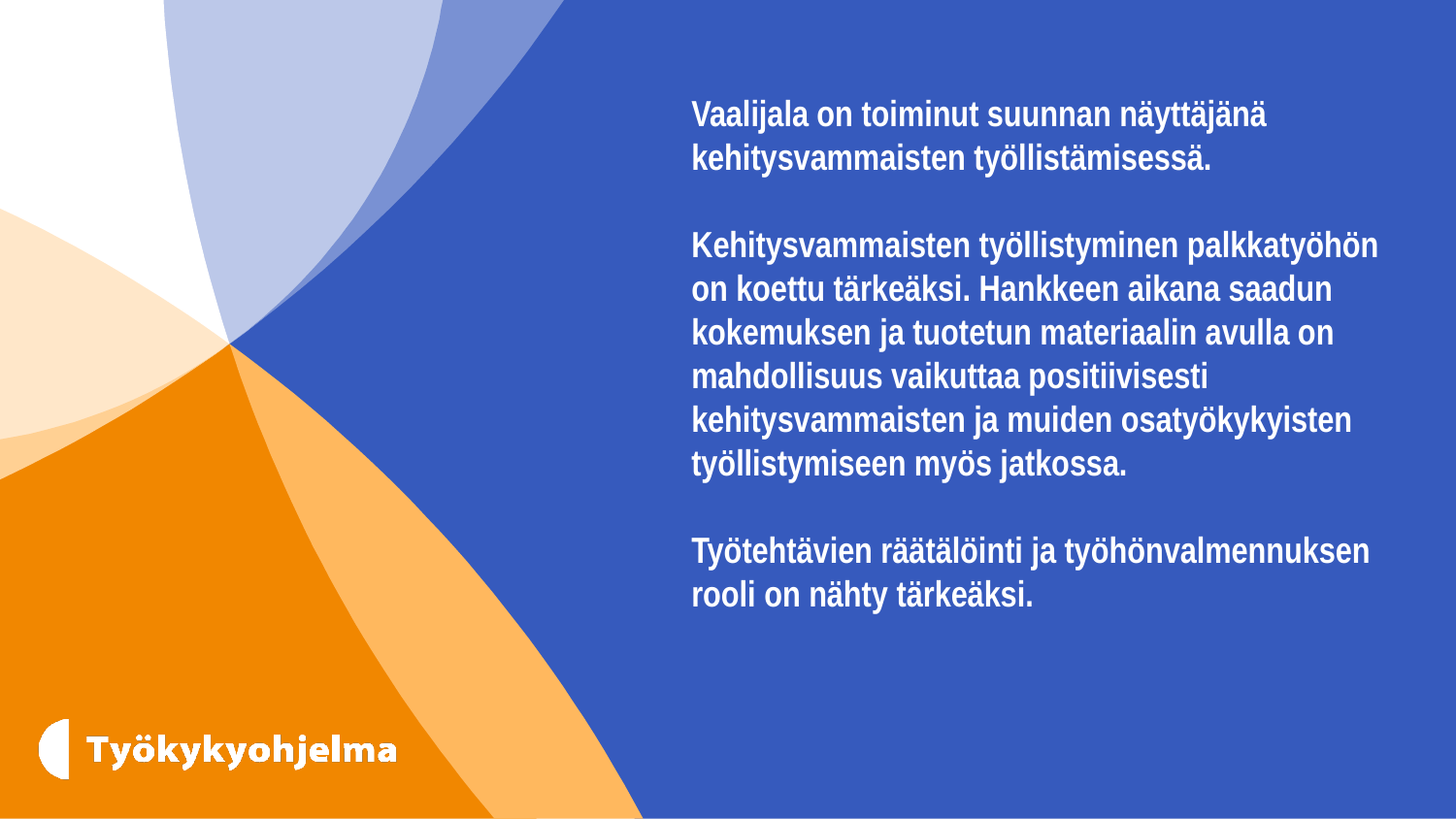

# Vaalijala on toiminut suunnan näyttäjänä kehitysvammaisten työllistämisessä. Kehitysvammaisten työllistyminen palkkatyöhön on koettu tärkeäksi. Hankkeen aikana saadun kokemuksen ja tuotetun materiaalin avulla on mahdollisuus vaikuttaa positiivisesti kehitysvammaisten ja muiden osatyökykyisten työllistymiseen myös jatkossa. Työtehtävien räätälöinti ja työhönvalmennuksen rooli on nähty tärkeäksi.